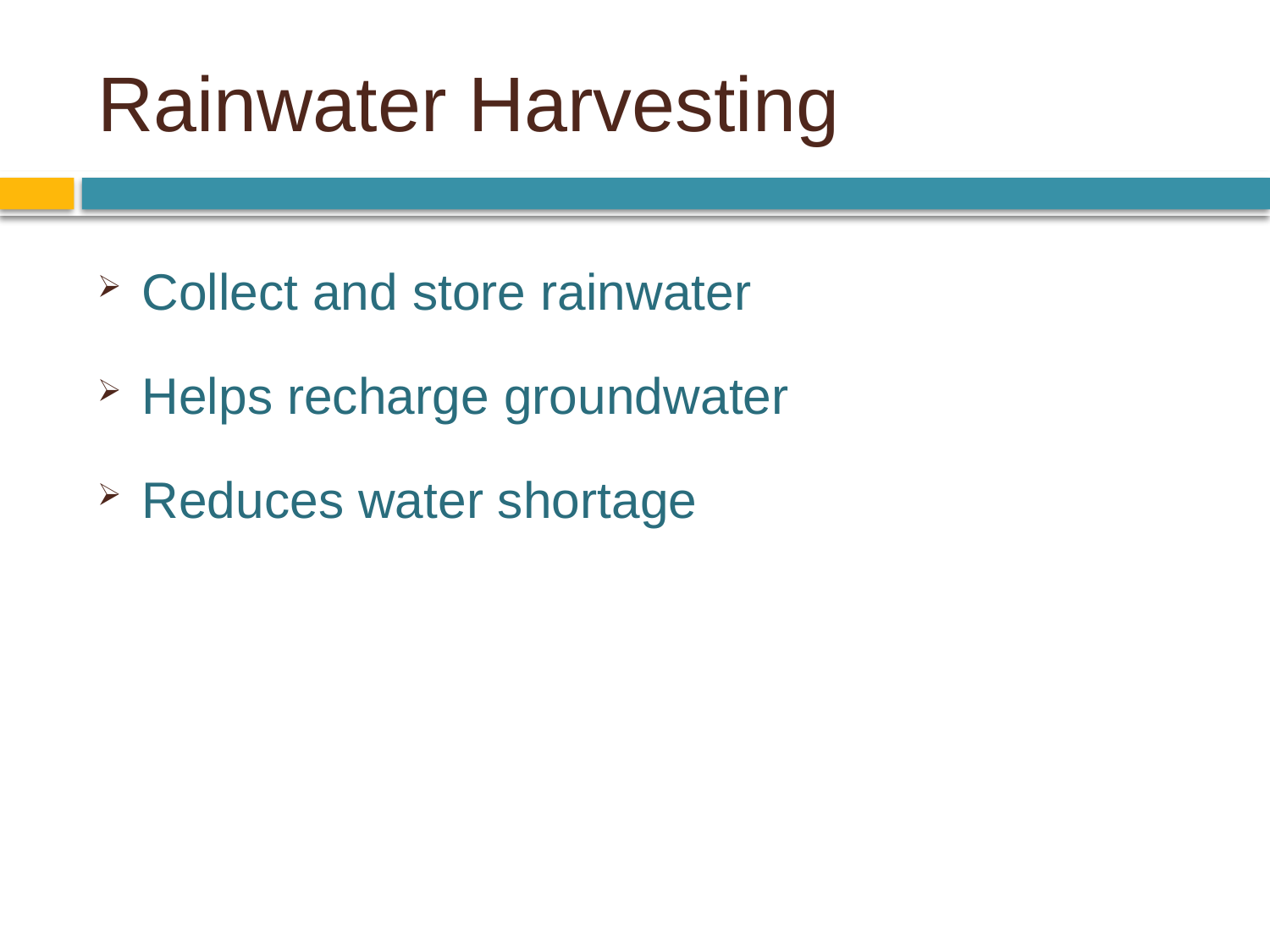

# Rainwater Harvesting
Collect and store rainwater
Helps recharge groundwater
Reduces water shortage